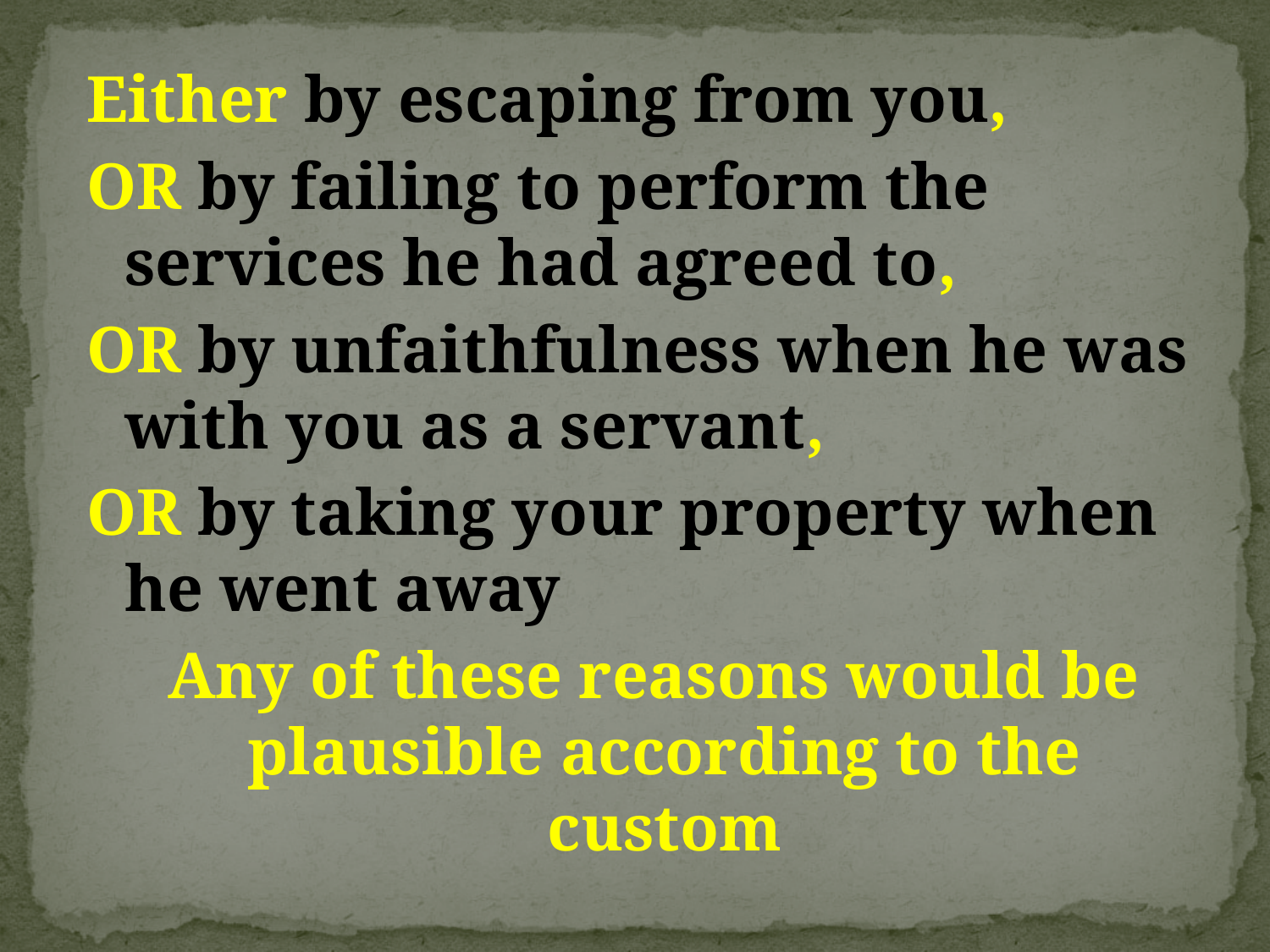

Either by escaping from you,
OR by failing to perform the services he had agreed to,
OR by unfaithfulness when he was with you as a servant,
OR by taking your property when he went away
 Any of these reasons would be plausible according to the custom